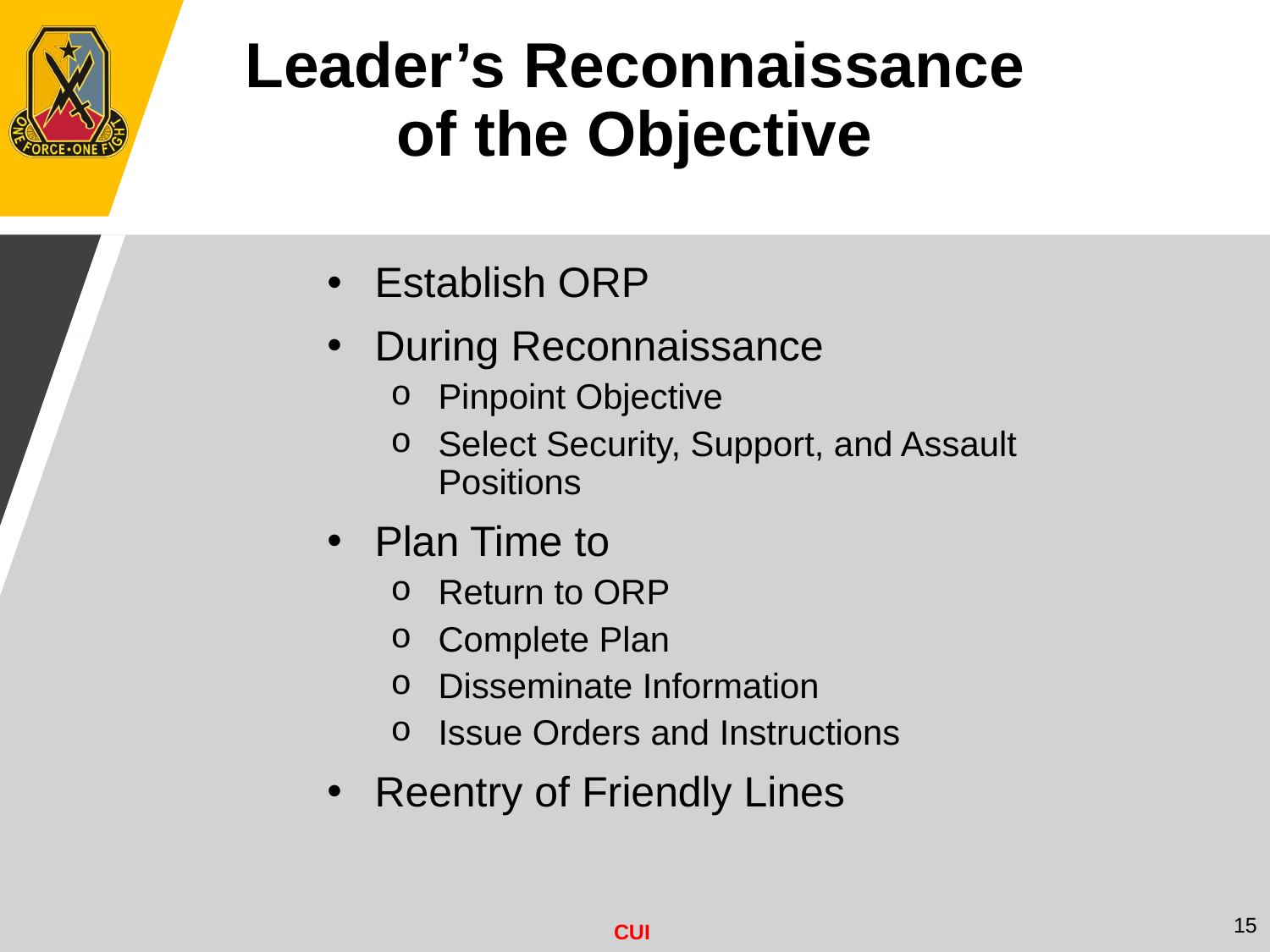

Leader’s Reconnaissance
of the Objective
Establish ORP
During Reconnaissance
Pinpoint Objective
Select Security, Support, and Assault Positions
Plan Time to
Return to ORP
Complete Plan
Disseminate Information
Issue Orders and Instructions
Reentry of Friendly Lines
15